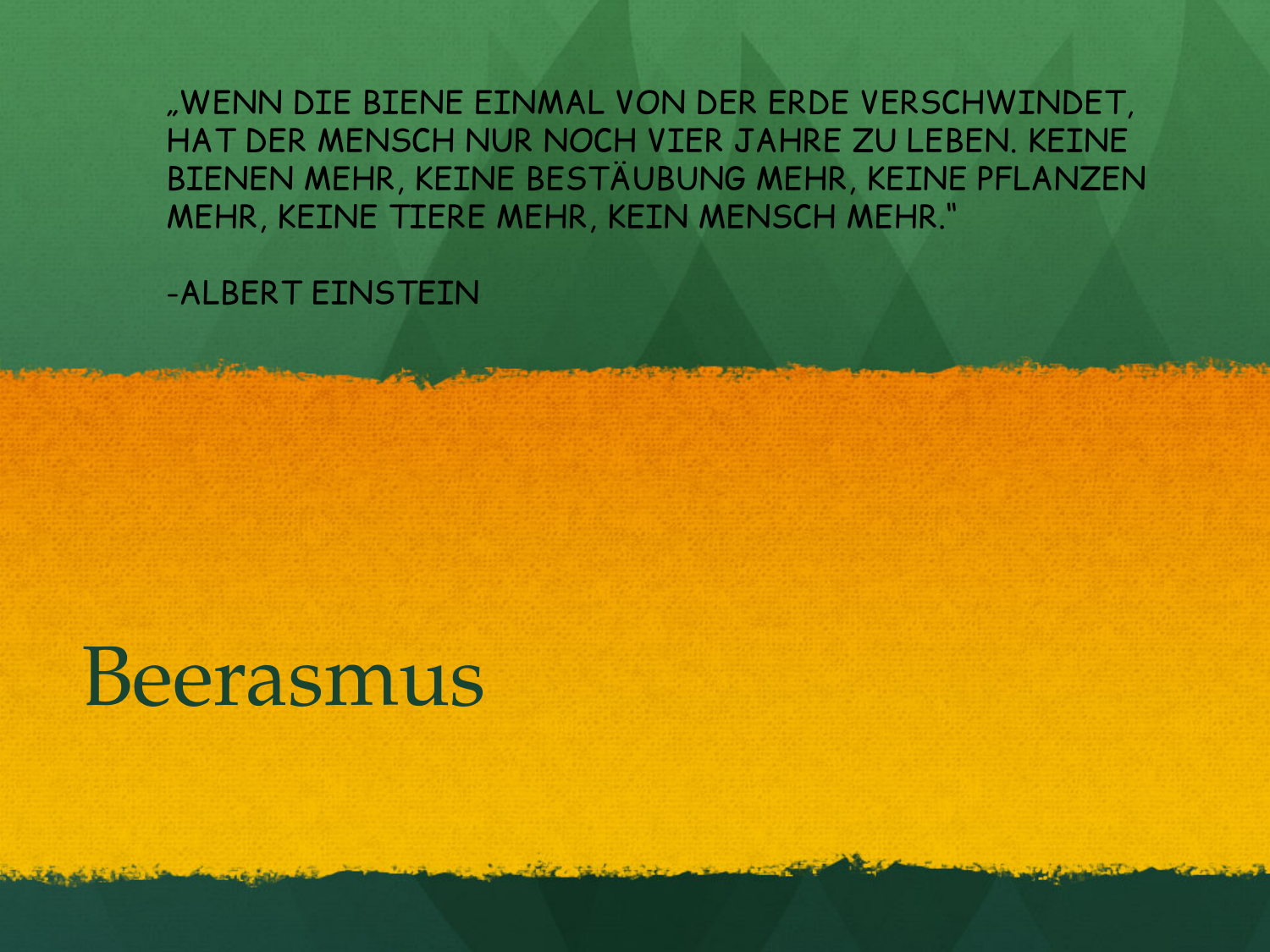

„WENN DIE BIENE EINMAL VON DER ERDE VERSCHWINDET, HAT DER MENSCH NUR NOCH VIER JAHRE ZU LEBEN. KEINE BIENEN MEHR, KEINE BESTÄUBUNG MEHR, KEINE PFLANZEN MEHR, KEINE TIERE MEHR, KEIN MENSCH MEHR.“

-ALBERT EINSTEIN
# Beerasmus